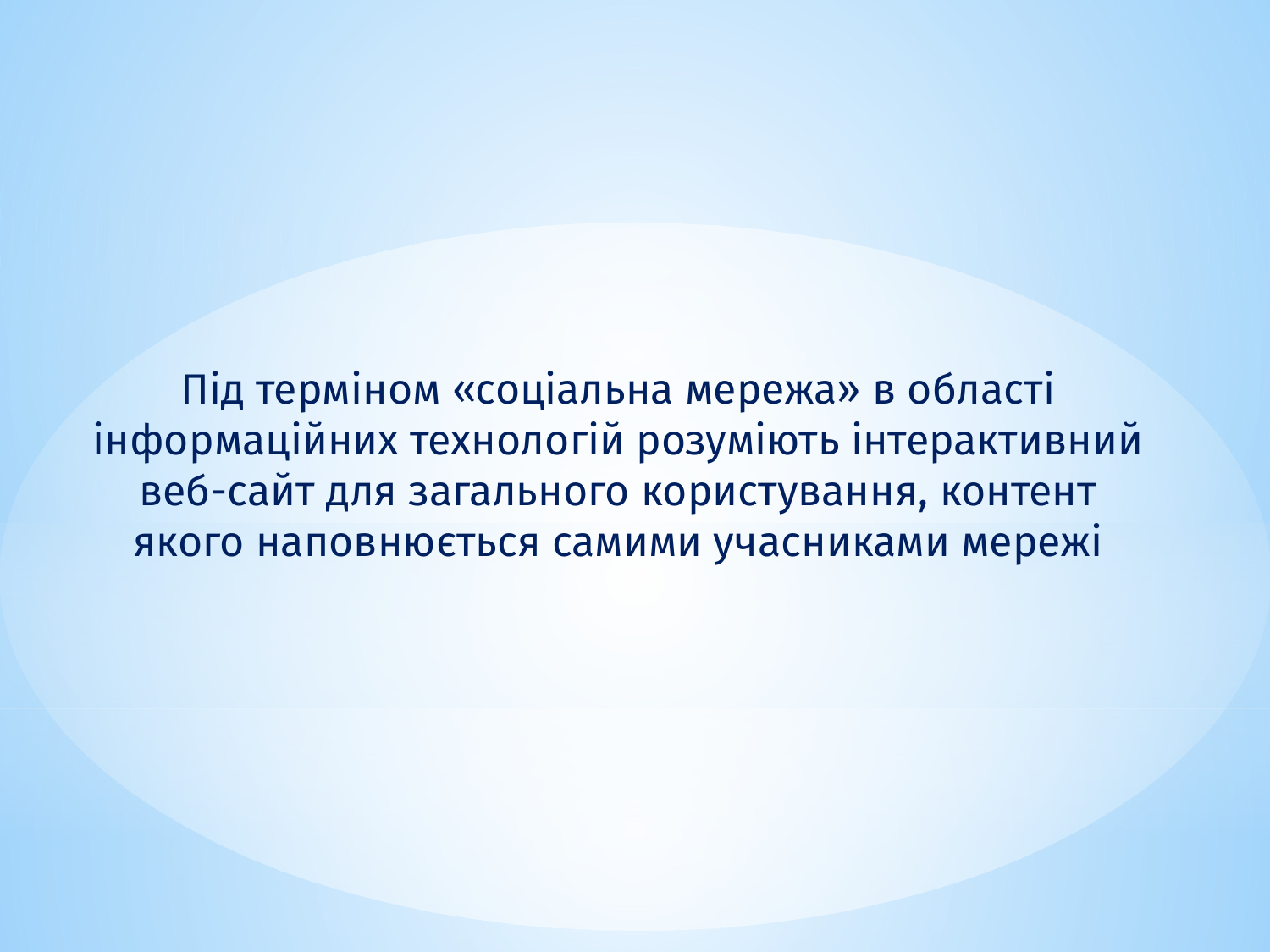

Під терміном «соціальна мережа» в області інформаційних технологій розуміють інтерактивний веб-сайт для загального користування, контент якого наповнюється самими учасниками мережі